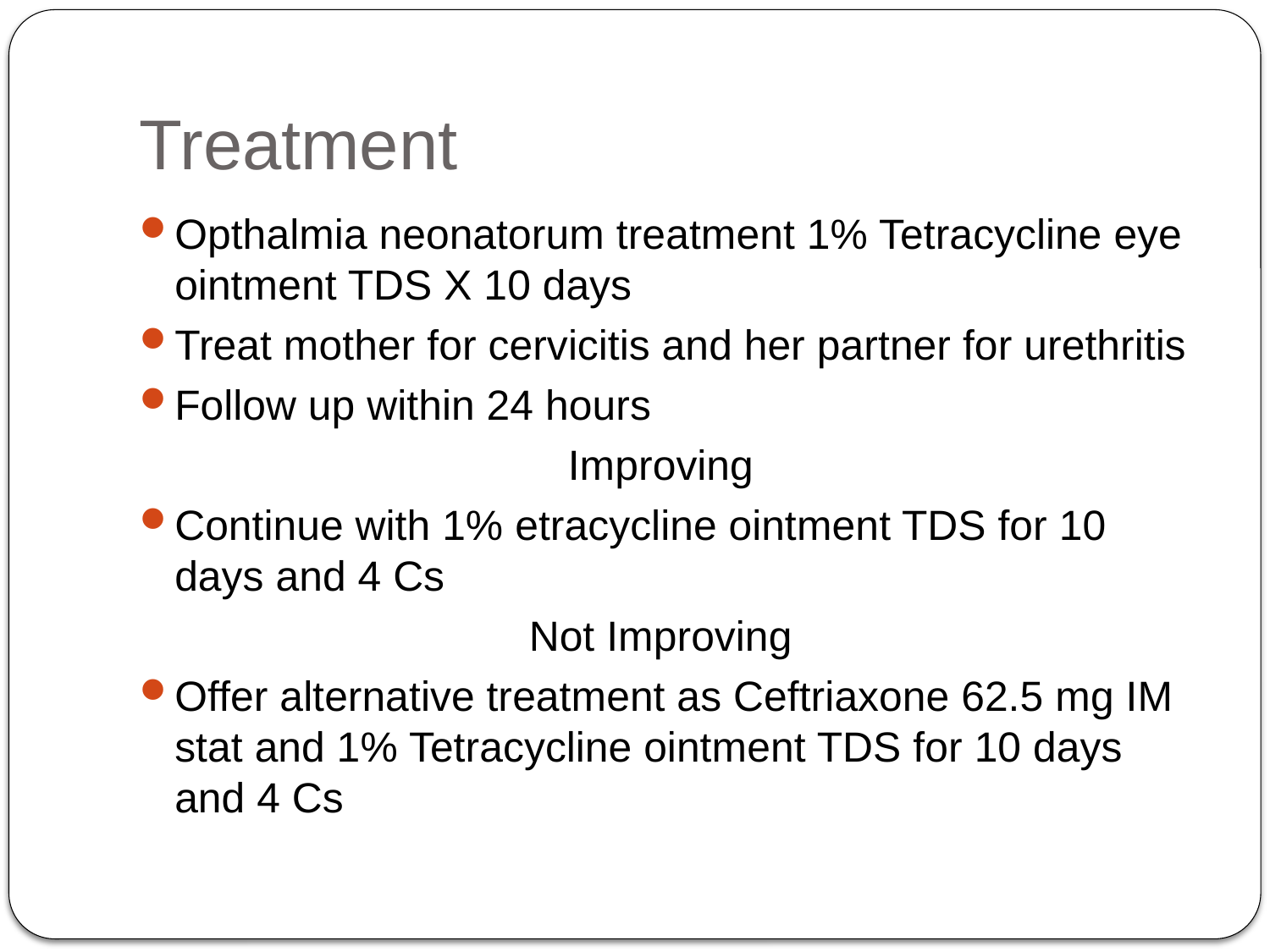

# Treatment
Opthalmia neonatorum treatment 1% Tetracycline eye ointment TDS X 10 days
Treat mother for cervicitis and her partner for urethritis
Follow up within 24 hours
Improving
Continue with 1% etracycline ointment TDS for 10 days and 4 Cs
Not Improving
Offer alternative treatment as Ceftriaxone 62.5 mg IM stat and 1% Tetracycline ointment TDS for 10 days and 4 Cs